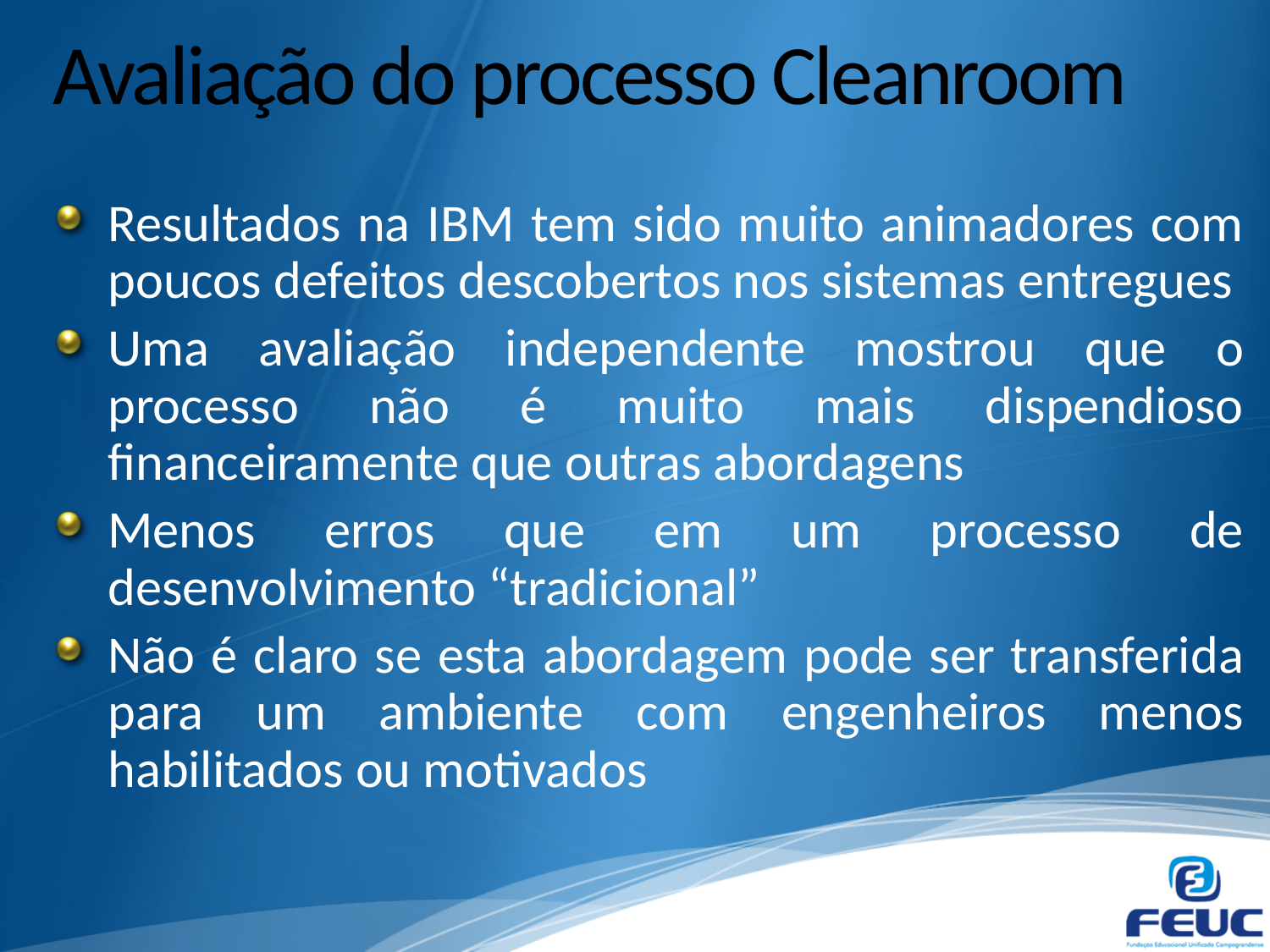

# Avaliação do processo Cleanroom
Resultados na IBM tem sido muito animadores com poucos defeitos descobertos nos sistemas entregues
Uma avaliação independente mostrou que o processo não é muito mais dispendioso financeiramente que outras abordagens
Menos erros que em um processo de desenvolvimento “tradicional”
Não é claro se esta abordagem pode ser transferida para um ambiente com engenheiros menos habilitados ou motivados